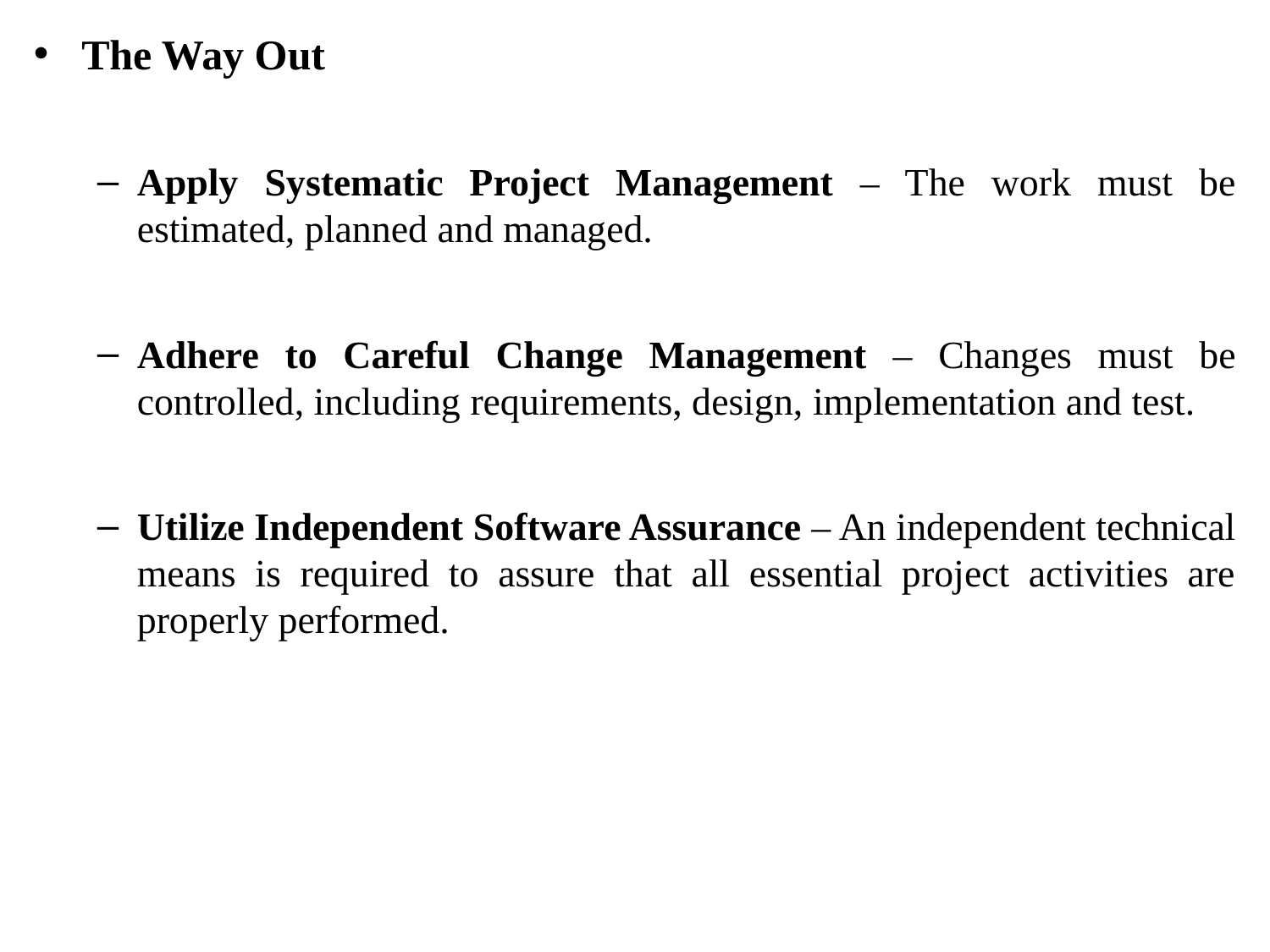

The Way Out

Apply Systematic Project Management – The work must be estimated, planned and managed.

Adhere to Careful Change Management – Changes must be controlled, including requirements, design, implementation and test.

Utilize Independent Software Assurance – An independent technical means is required to assure that all essential project activities are properly performed.